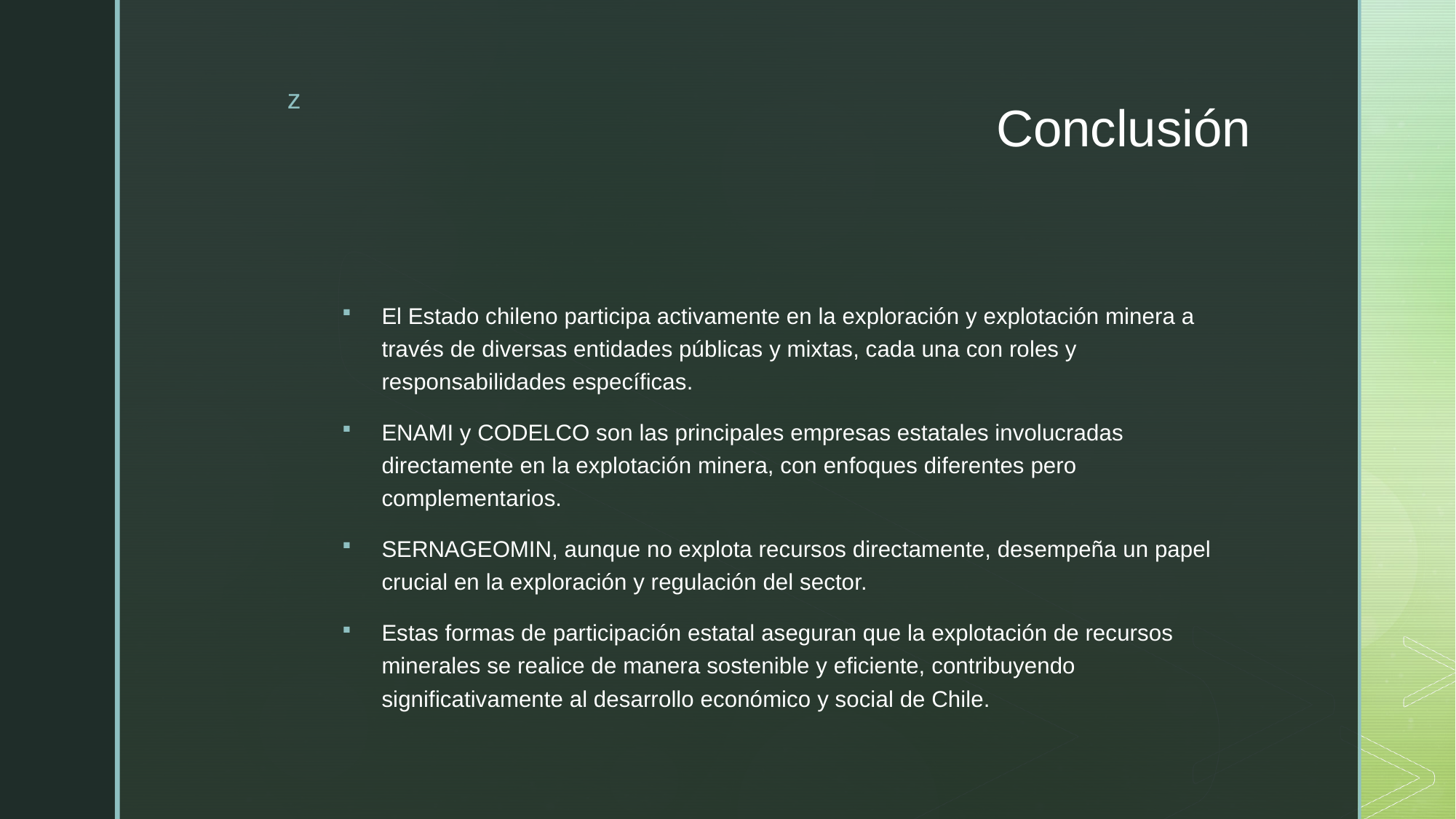

# Conclusión

El Estado chileno participa activamente en la exploración y explotación minera a través de diversas entidades públicas y mixtas, cada una con roles y responsabilidades específicas.
ENAMI y CODELCO son las principales empresas estatales involucradas directamente en la explotación minera, con enfoques diferentes pero complementarios.
SERNAGEOMIN, aunque no explota recursos directamente, desempeña un papel crucial en la exploración y regulación del sector.
Estas formas de participación estatal aseguran que la explotación de recursos minerales se realice de manera sostenible y eficiente, contribuyendo significativamente al desarrollo económico y social de Chile.